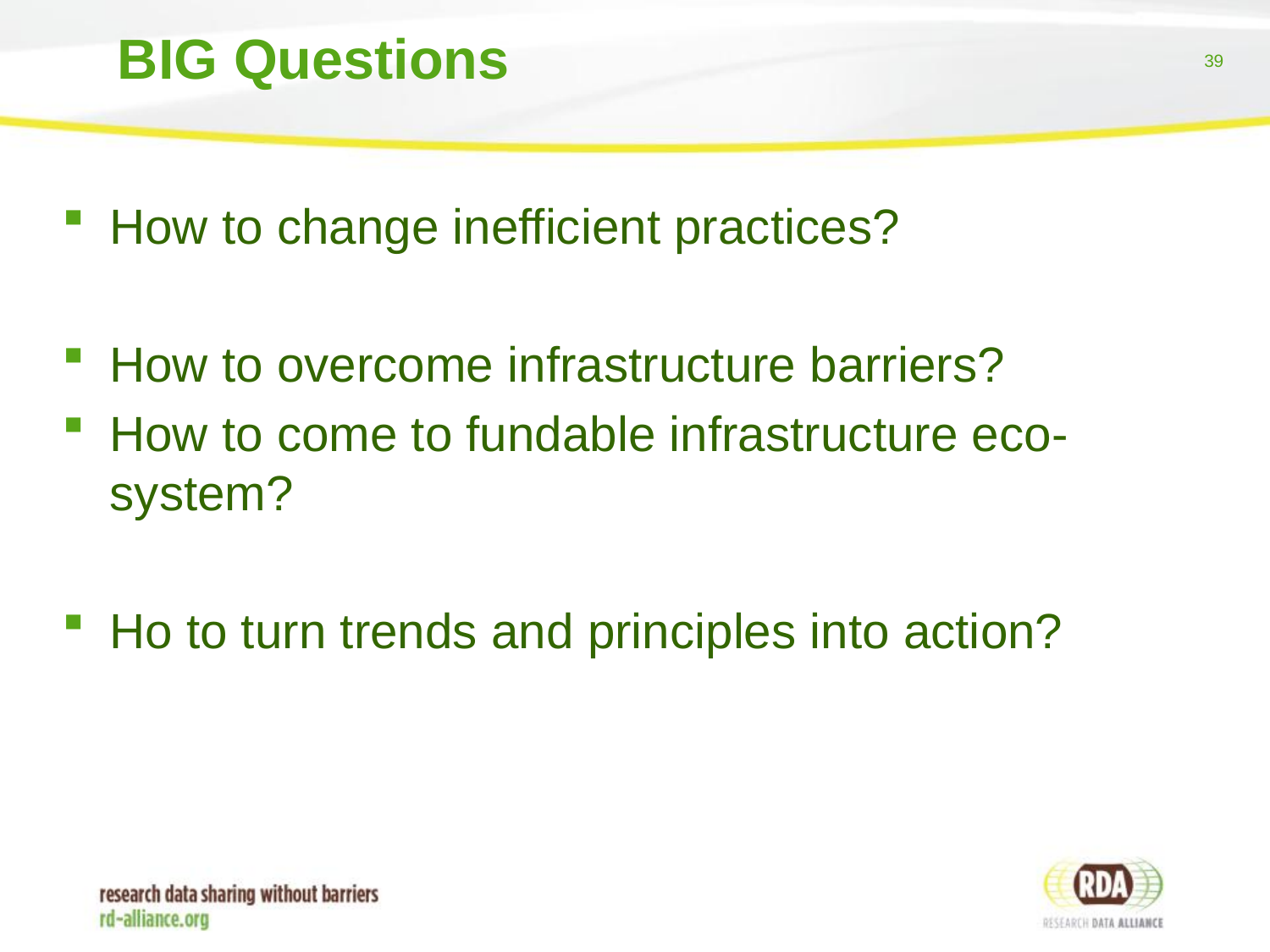

# BIG Questions
How to change inefficient practices?

How to overcome infrastructure barriers?
How to come to fundable infrastructure eco-system?

Ho to turn trends and principles into action?